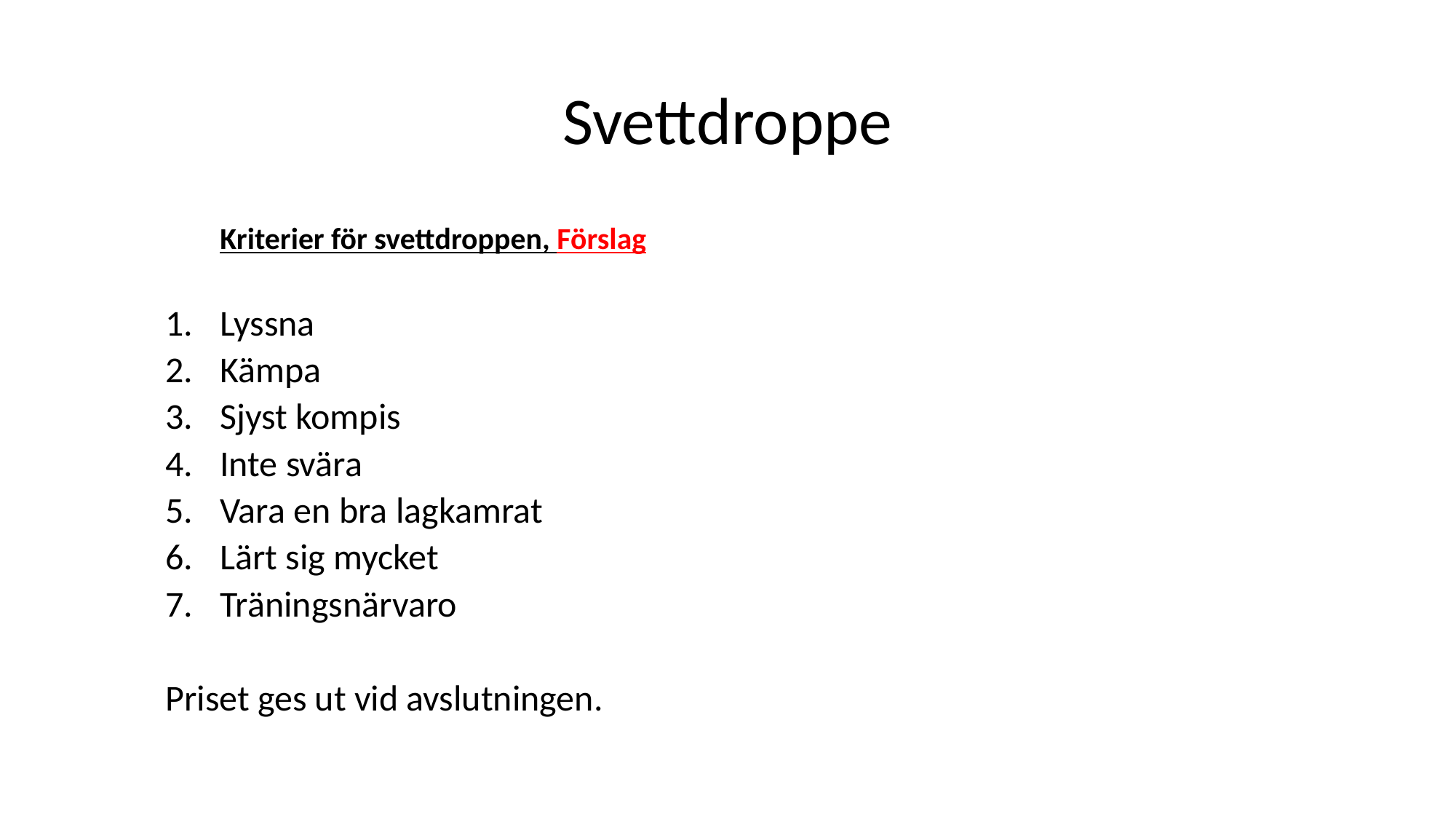

# Svettdroppe
Kriterier för svettdroppen, Förslag

Lyssna
Kämpa
Sjyst kompis
Inte svära
Vara en bra lagkamrat
Lärt sig mycket
Träningsnärvaro

Priset ges ut vid avslutningen.